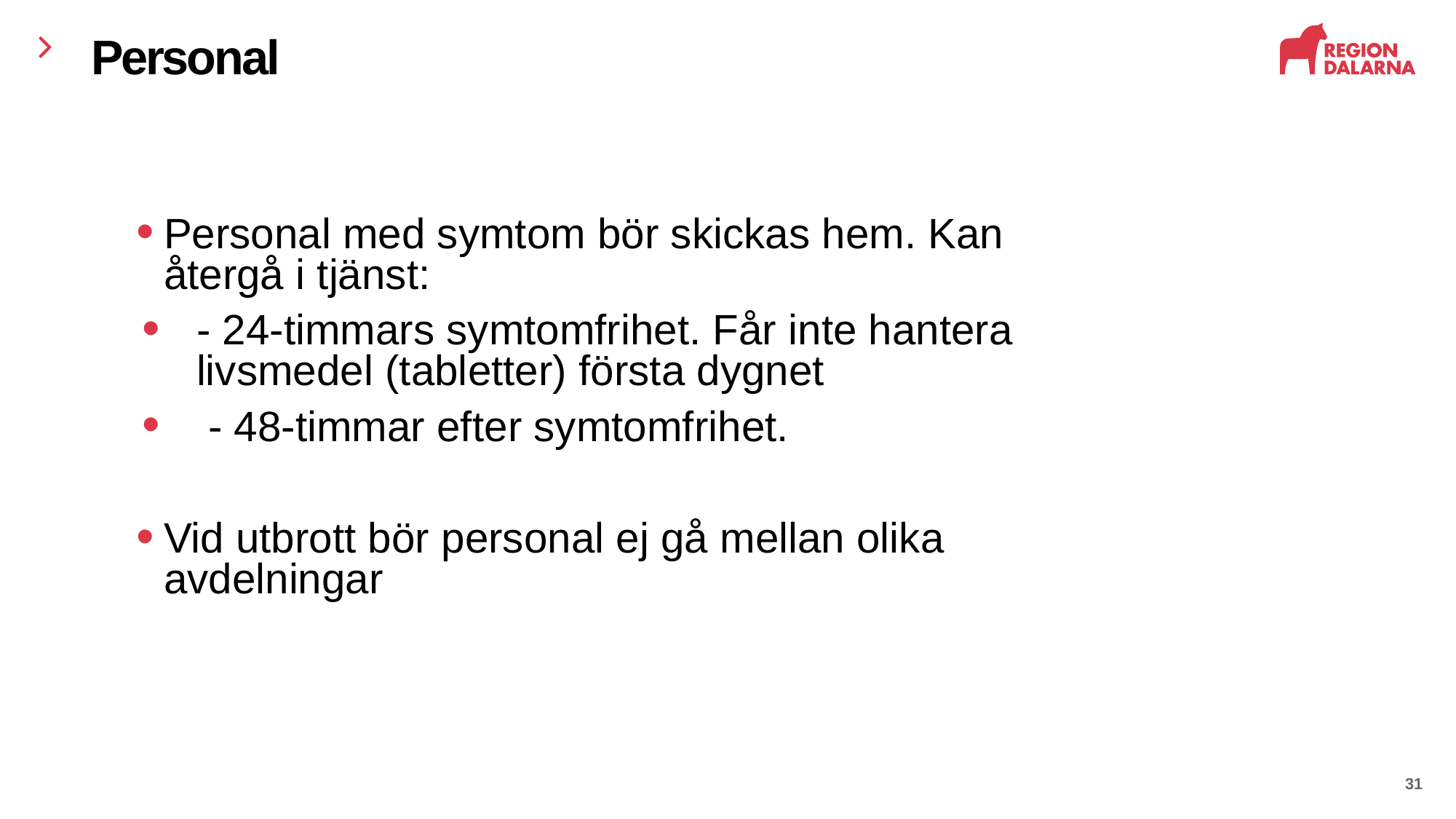

# Personal
Personal med symtom bör skickas hem. Kan återgå i tjänst:
- 24-timmars symtomfrihet. Får inte hantera livsmedel (tabletter) första dygnet
 - 48-timmar efter symtomfrihet.

Vid utbrott bör personal ej gå mellan olika avdelningar